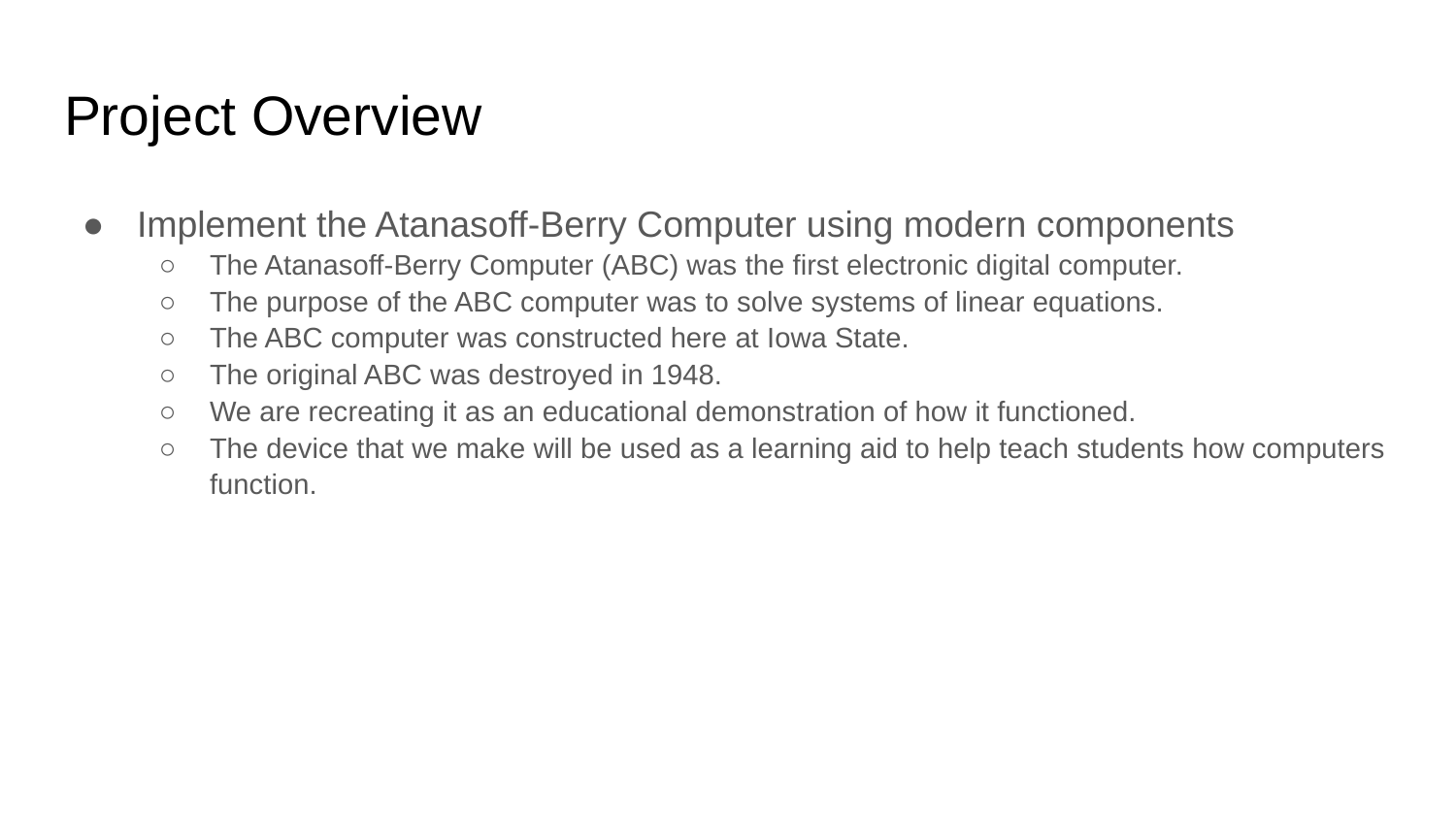

# Project Overview
Implement the Atanasoff-Berry Computer using modern components
The Atanasoff-Berry Computer (ABC) was the first electronic digital computer.
The purpose of the ABC computer was to solve systems of linear equations.
The ABC computer was constructed here at Iowa State.
The original ABC was destroyed in 1948.
We are recreating it as an educational demonstration of how it functioned.
The device that we make will be used as a learning aid to help teach students how computers function.